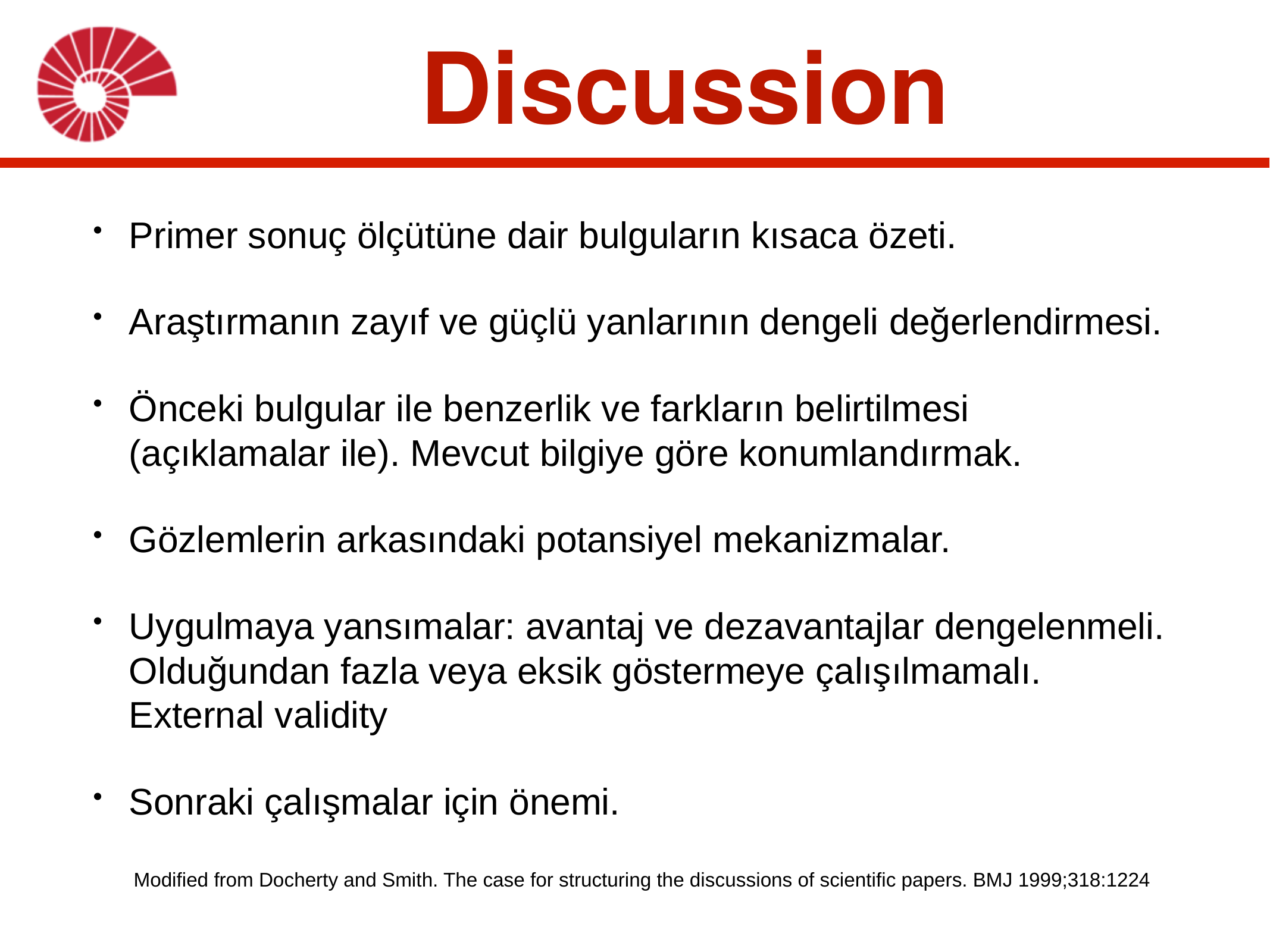

# Discussion
Primer sonuç ölçütüne dair bulguların kısaca özeti.
Araştırmanın zayıf ve güçlü yanlarının dengeli değerlendirmesi.
Önceki bulgular ile benzerlik ve farkların belirtilmesi (açıklamalar ile). Mevcut bilgiye göre konumlandırmak.
Gözlemlerin arkasındaki potansiyel mekanizmalar.
Uygulmaya yansımalar: avantaj ve dezavantajlar dengelenmeli. Olduğundan fazla veya eksik göstermeye çalışılmamalı. External validity
Sonraki çalışmalar için önemi.
Modified from Docherty and Smith. The case for structuring the discussions of scientific papers. BMJ 1999;318:1224